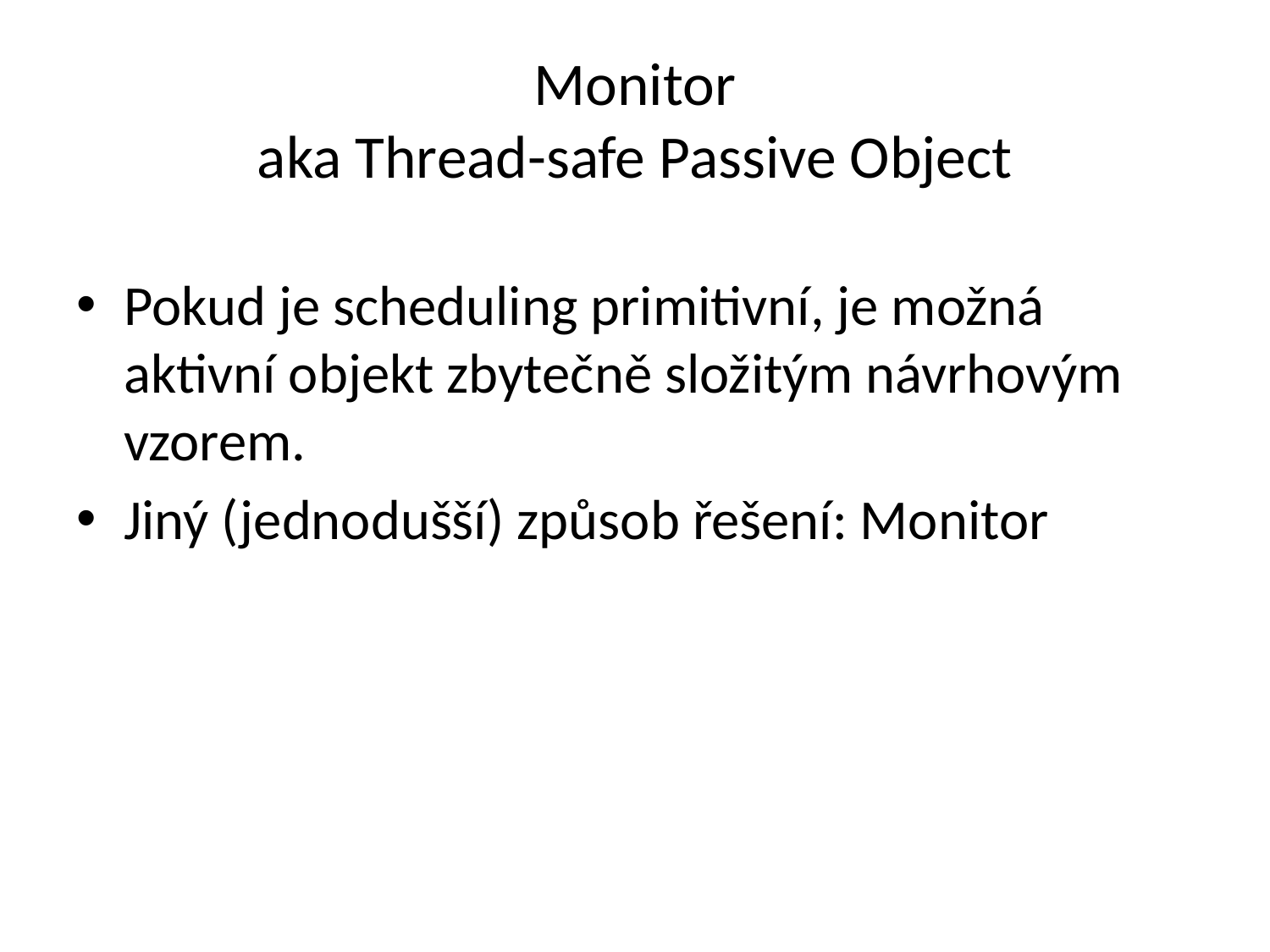

# Monitor aka Thread-safe Passive Object
Pokud je scheduling primitivní, je možná aktivní objekt zbytečně složitým návrhovým vzorem.
Jiný (jednodušší) způsob řešení: Monitor